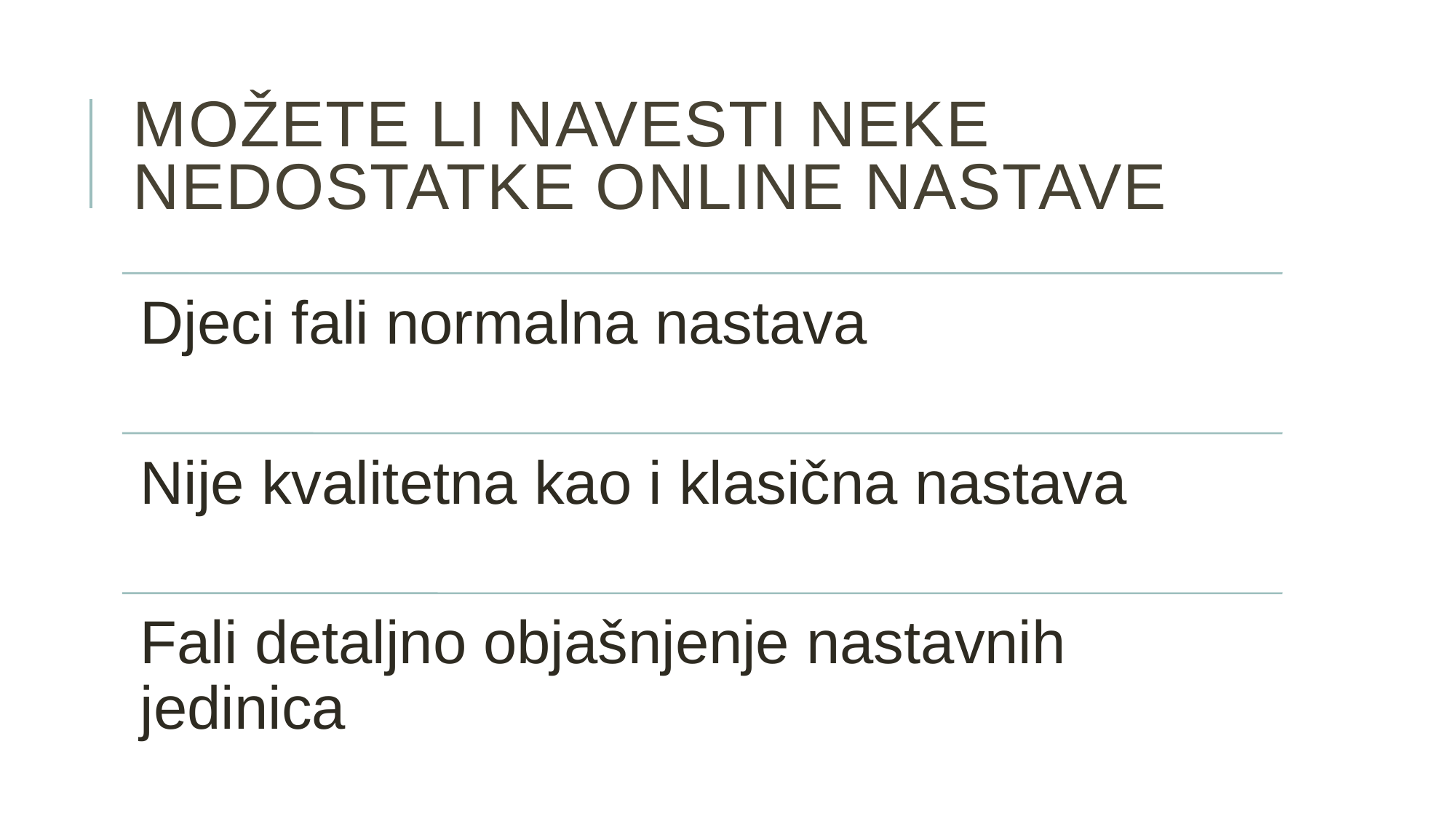

# MOŽETE LI NAVESTI NEKE NEDOSTATKE ONLINE NASTAVE
Djeci fali normalna nastava
Nije kvalitetna kao i klasična nastava
Fali detaljno objašnjenje nastavnih jedinica